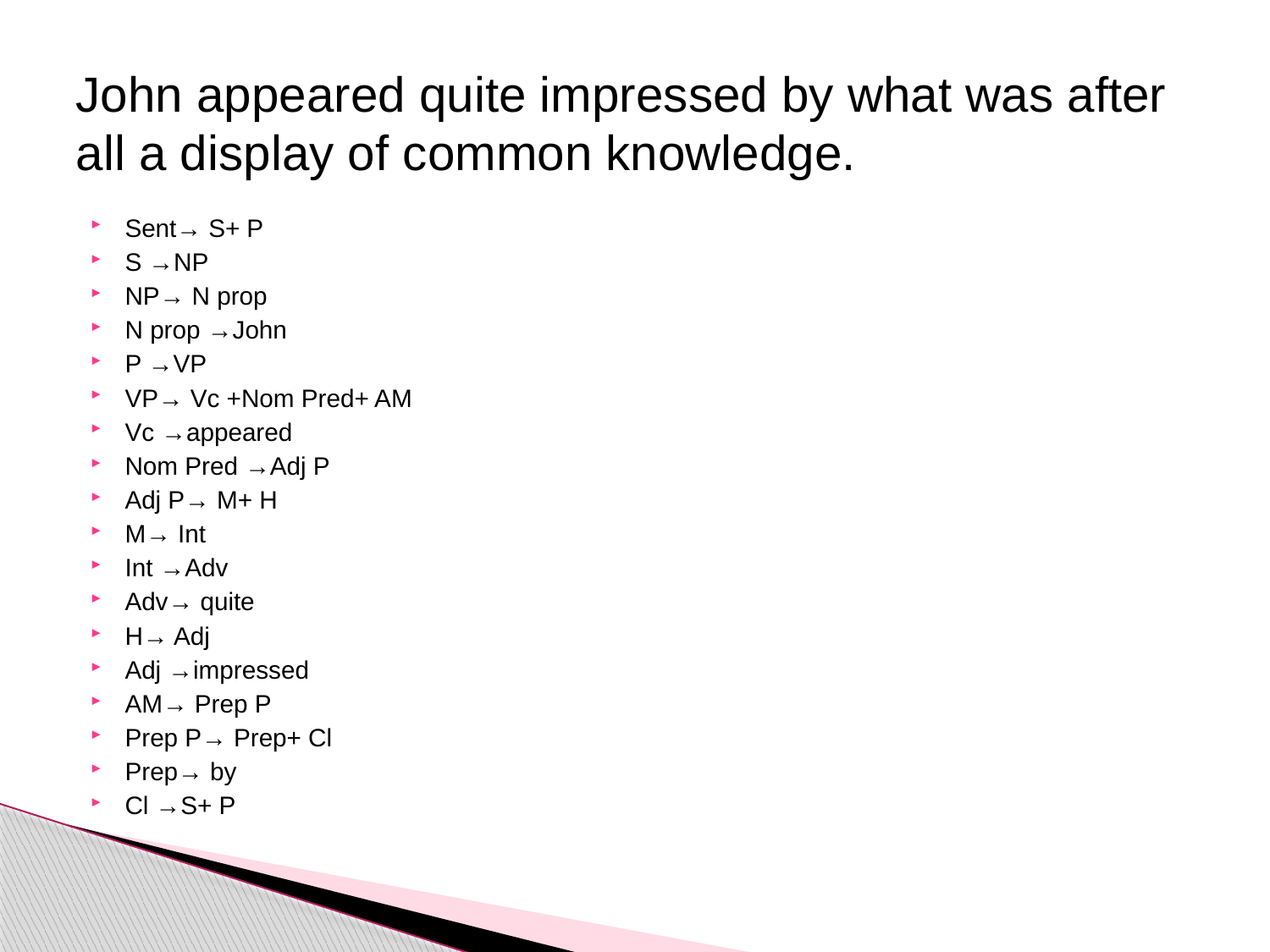

# John appeared quite impressed by what was after all a display of common knowledge.
Sent→ S+ P
S →NP
NP→ N prop
N prop →John
P →VP
VP→ Vc +Nom Pred+ AM
Vc →appeared
Nom Pred →Adj P
Adj P→ M+ H
M→ Int
Int →Adv
Adv→ quite
H→ Adj
Adj →impressed
AM→ Prep P
Prep P→ Prep+ Cl
Prep→ by
Cl →S+ P